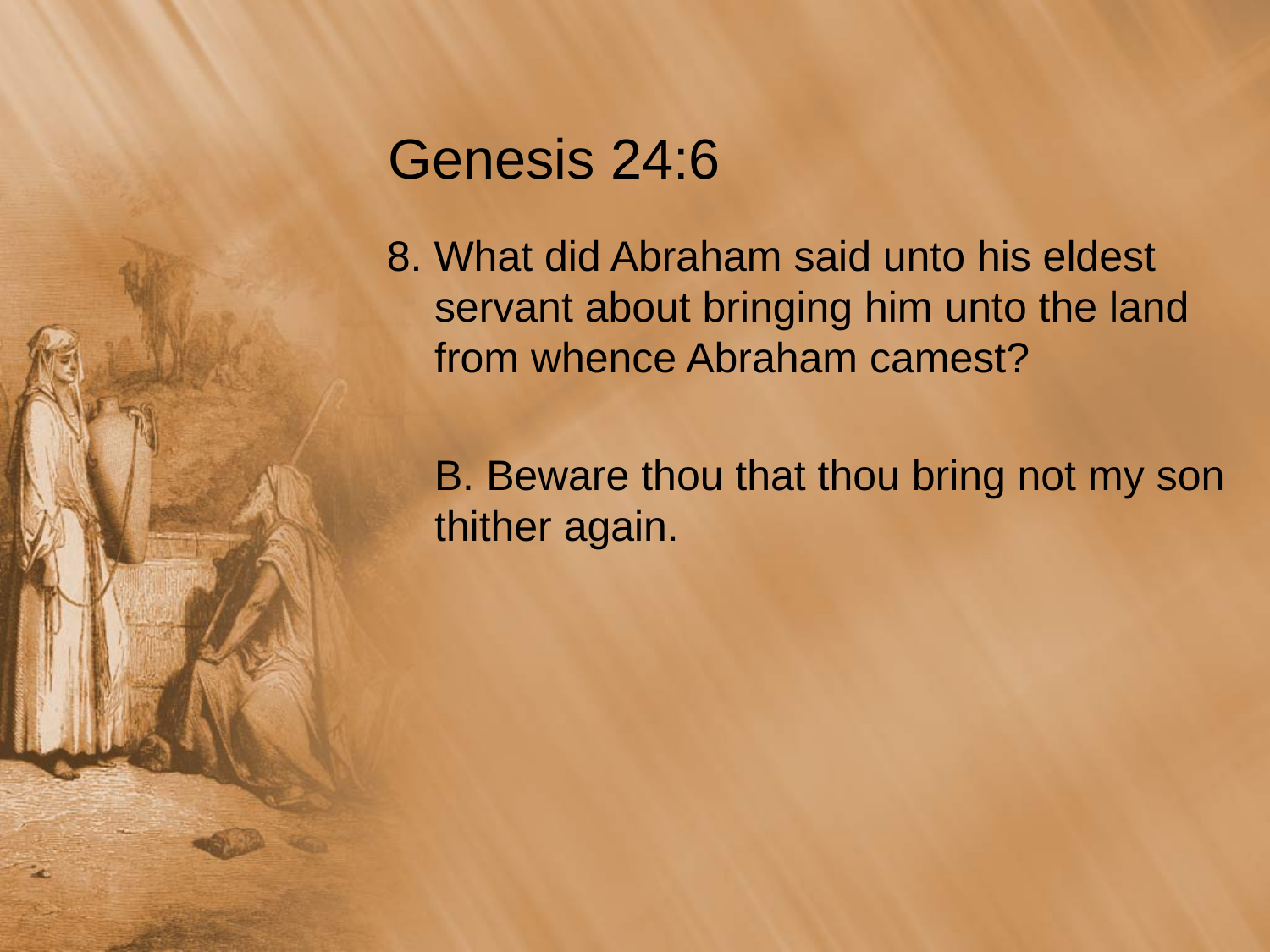

# Genesis 24:6
8. What did Abraham said unto his eldest servant about bringing him unto the land from whence Abraham camest?

	B. Beware thou that thou bring not my son thither again.